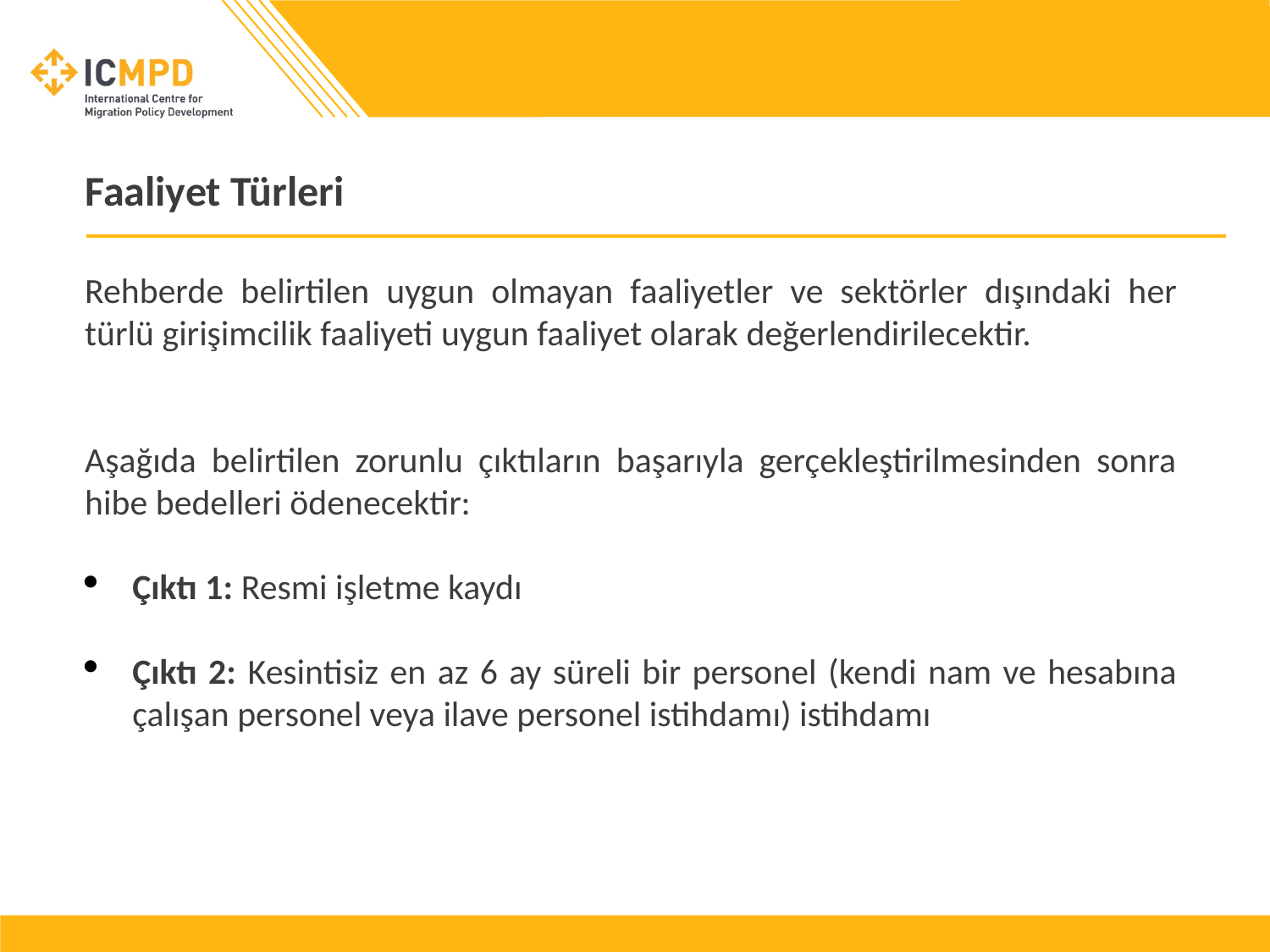

# Faaliyet Türleri
Rehberde belirtilen uygun olmayan faaliyetler ve sektörler dışındaki her türlü girişimcilik faaliyeti uygun faaliyet olarak değerlendirilecektir.

Aşağıda belirtilen zorunlu çıktıların başarıyla gerçekleştirilmesinden sonra hibe bedelleri ödenecektir:

Çıktı 1: Resmi işletme kaydı

Çıktı 2: Kesintisiz en az 6 ay süreli bir personel (kendi nam ve hesabına çalışan personel veya ilave personel istihdamı) istihdamı